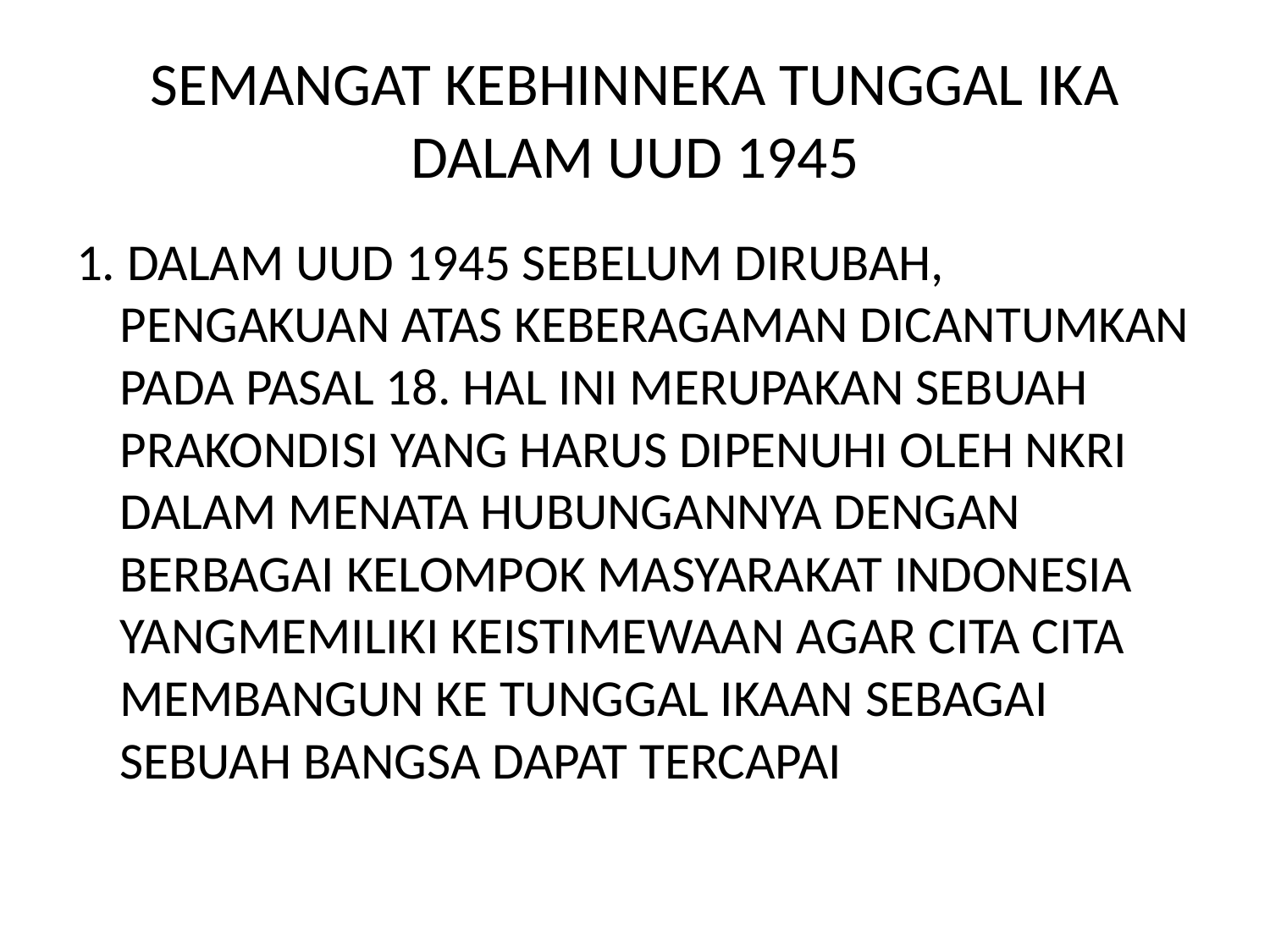

# SEMANGAT KEBHINNEKA TUNGGAL IKA DALAM UUD 1945
1. DALAM UUD 1945 SEBELUM DIRUBAH, PENGAKUAN ATAS KEBERAGAMAN DICANTUMKAN PADA PASAL 18. HAL INI MERUPAKAN SEBUAH PRAKONDISI YANG HARUS DIPENUHI OLEH NKRI DALAM MENATA HUBUNGANNYA DENGAN BERBAGAI KELOMPOK MASYARAKAT INDONESIA YANGMEMILIKI KEISTIMEWAAN AGAR CITA CITA MEMBANGUN KE TUNGGAL IKAAN SEBAGAI SEBUAH BANGSA DAPAT TERCAPAI